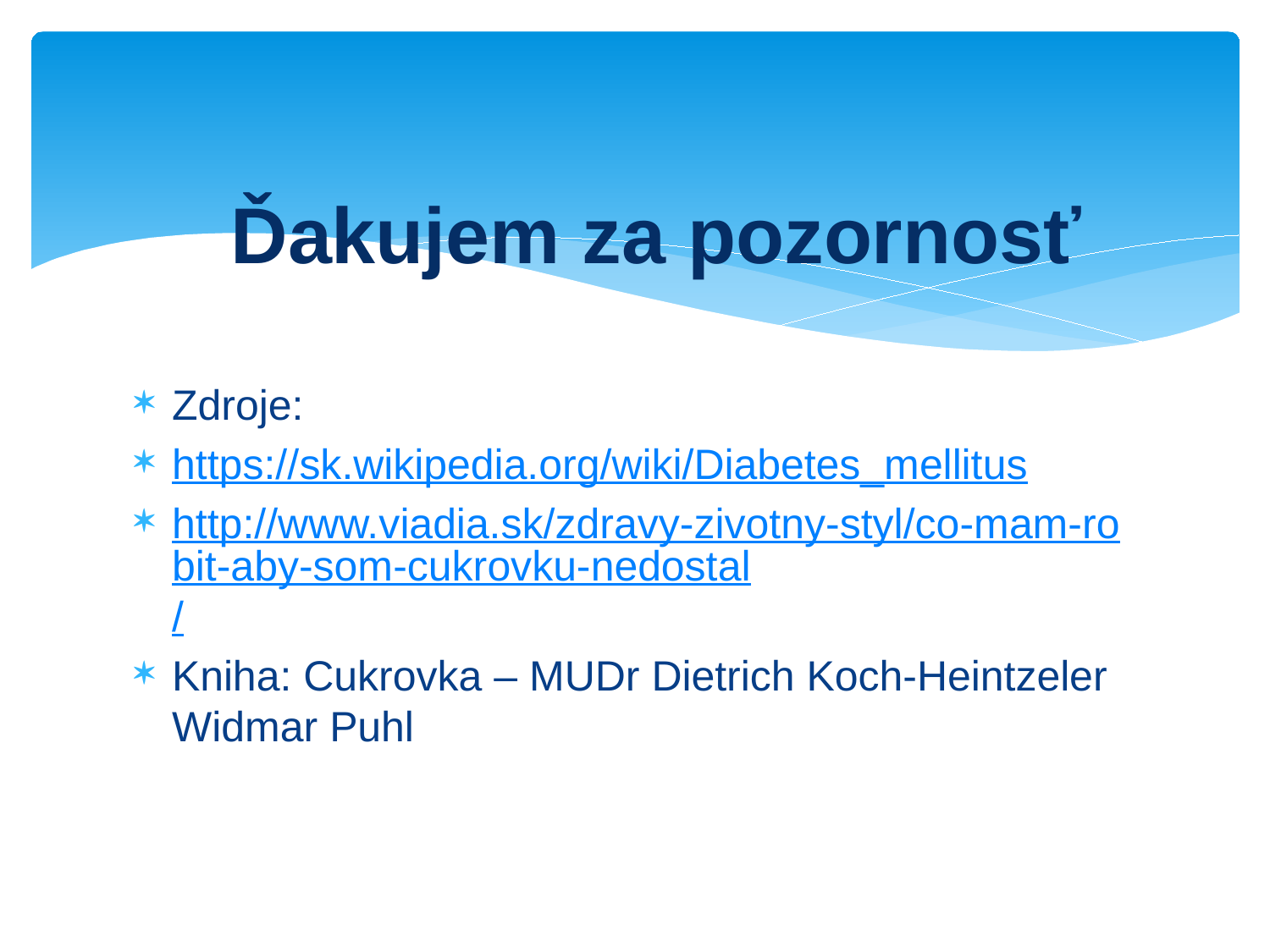

# Ďakujem za pozornosť
Zdroje:
https://sk.wikipedia.org/wiki/Diabetes_mellitus
http://www.viadia.sk/zdravy-zivotny-styl/co-mam-robit-aby-som-cukrovku-nedostal/
Kniha: Cukrovka – MUDr Dietrich Koch-Heintzeler Widmar Puhl